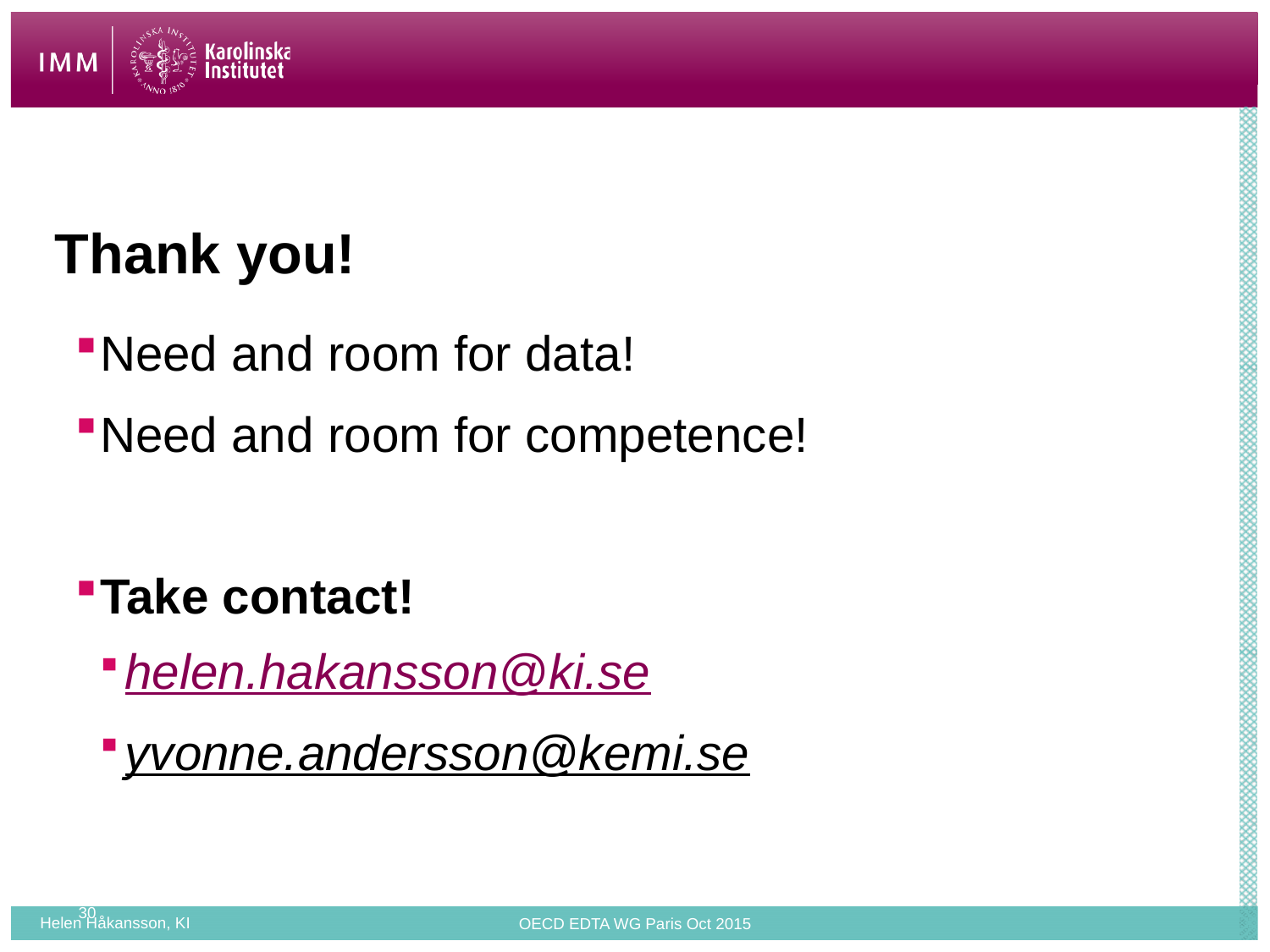

# Thank you!
Need and room for data!
Need and room for competence!

Take contact!
helen.hakansson@ki.se
yvonne.andersson@kemi.se

30
Helen Håkansson, KI
OECD EDTA WG Paris Oct 2015